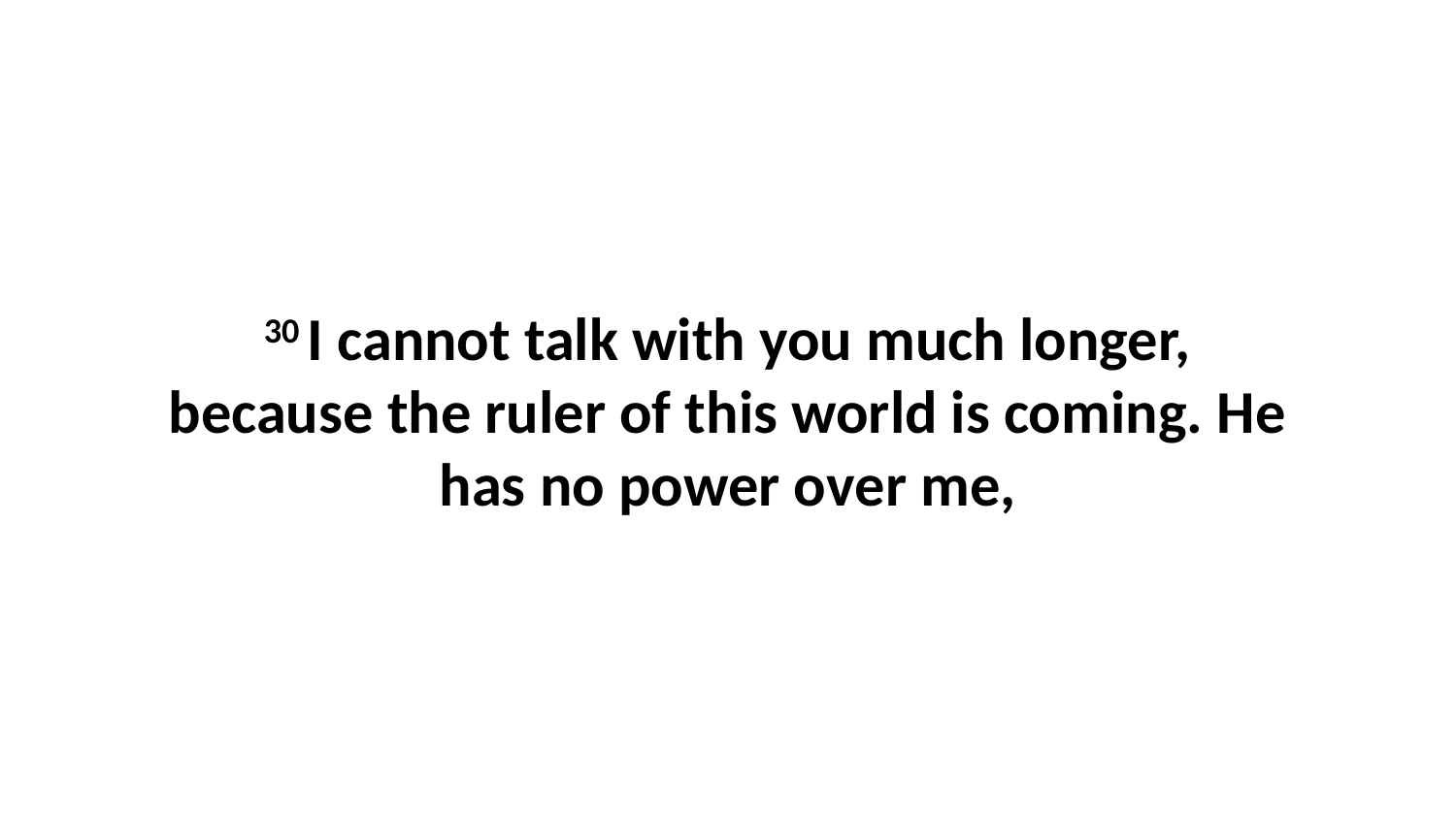

30 I cannot talk with you much longer, because the ruler of this world is coming. He has no power over me,